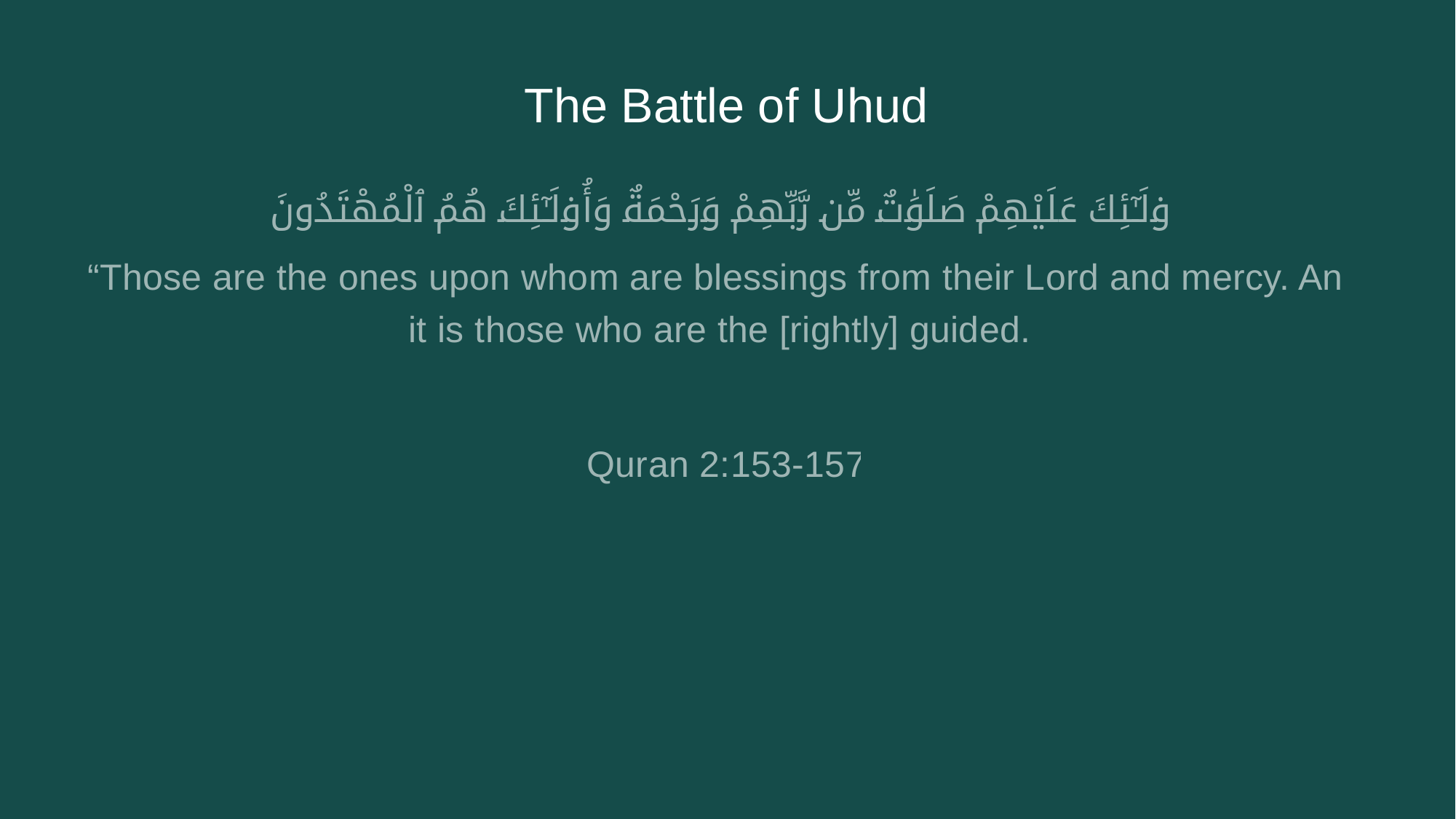

# The Battle of Uhud
أُو۟لَـٰٓئِكَ عَلَيْهِمْ صَلَوَٰتٌ مِّن رَّبِّهِمْ وَرَحْمَةٌ وَأُو۟لَـٰٓئِكَ هُمُ ٱلْمُهْتَدُونَ
“Those are the ones upon whom are blessings from their Lord and mercy. And it is those who are the [rightly] guided.”

Quran 2:153-157